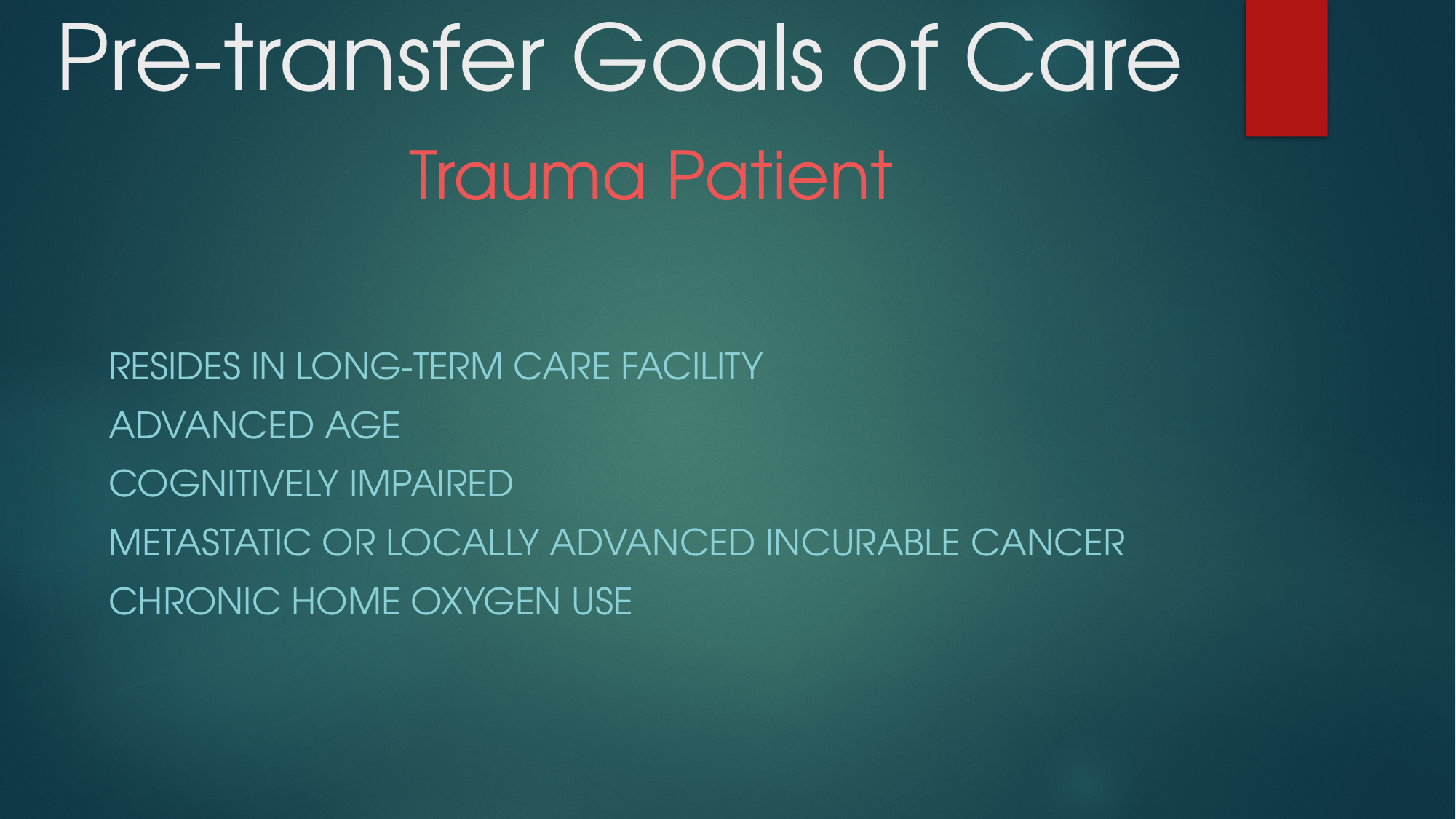

# Pre-transfer Goals of Care Trauma Patient
Resides in long-term care facility
Advanced Age
cognitively impaired
metastatic or locally advanced incurable Cancer
Chronic home oxygen use